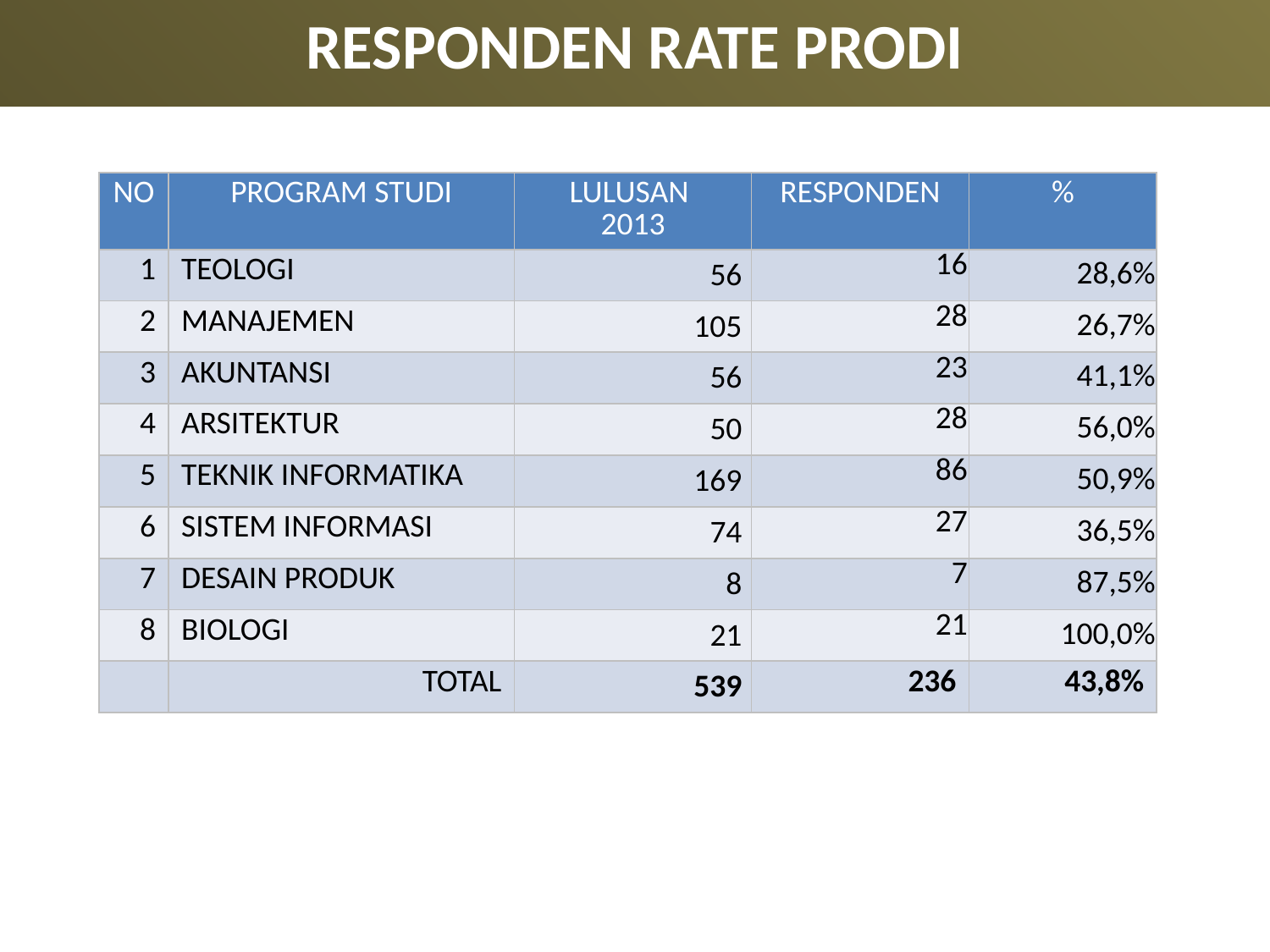

RESPONDEN RATE PRODI
| NO | PROGRAM STUDI | LULUSAN 2013 | RESPONDEN | % |
| --- | --- | --- | --- | --- |
| 1 | TEOLOGI | 56 | 16 | 28,6% |
| 2 | MANAJEMEN | 105 | 28 | 26,7% |
| 3 | AKUNTANSI | 56 | 23 | 41,1% |
| 4 | ARSITEKTUR | 50 | 28 | 56,0% |
| 5 | TEKNIK INFORMATIKA | 169 | 86 | 50,9% |
| 6 | SISTEM INFORMASI | 74 | 27 | 36,5% |
| 7 | DESAIN PRODUK | 8 | 7 | 87,5% |
| 8 | BIOLOGI | 21 | 21 | 100,0% |
|  | TOTAL | 539 | 236 | 43,8% |